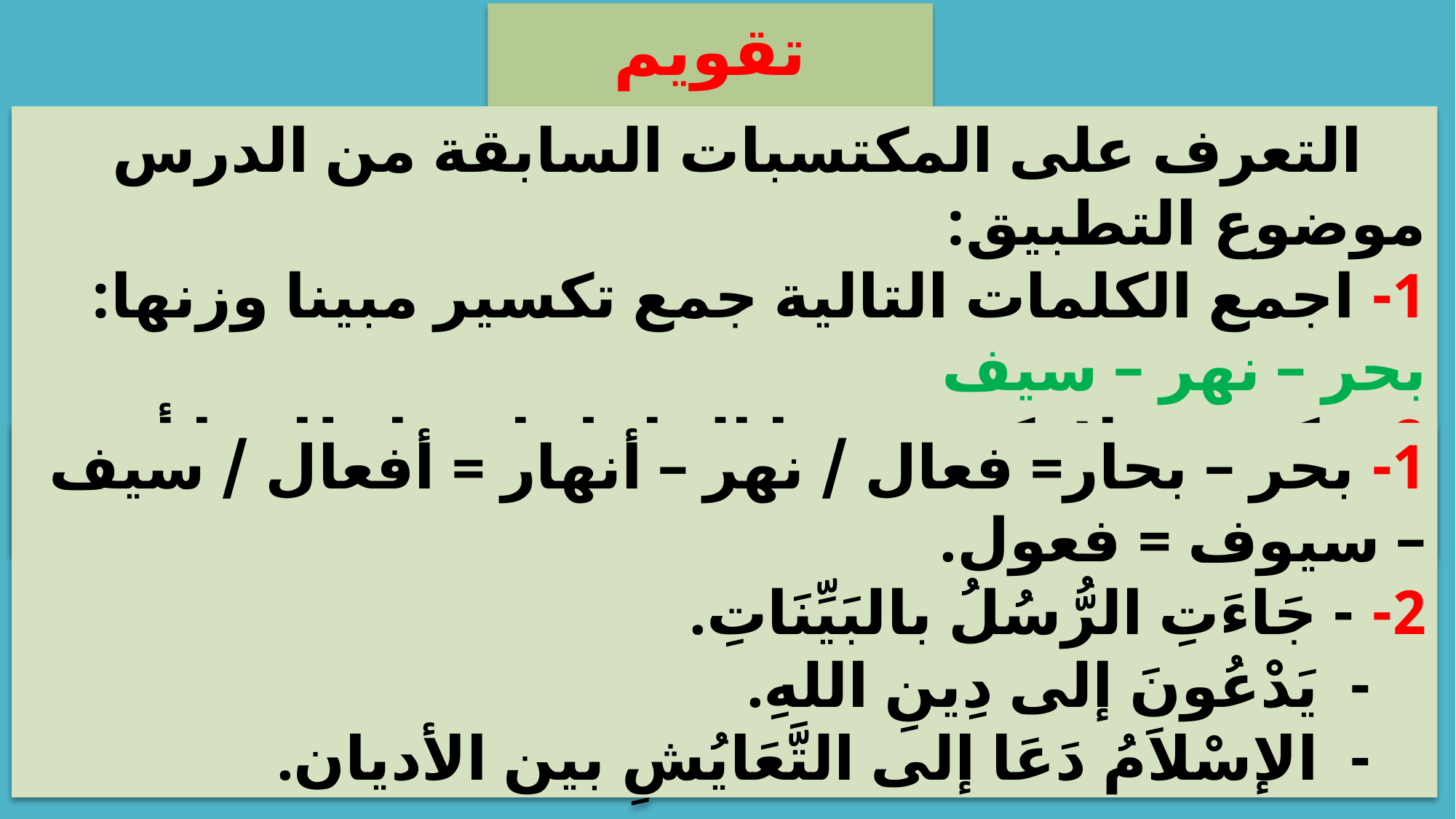

تقويم تشخيصي
    التعرف على المكتسبات السابقة من الدرس موضوع التطبيق:
1- اجمع الكلمات التالية جمع تكسير مبينا وزنها: بحر – نهر – سيف
2- ركب جملا يكون فيها الفاعل اسما ظاهرا أو ضميرا متصلا أو ضميرا مستترا
1- بحر – بحار= فعال / نهر – أنهار = أفعال / سيف – سيوف = فعول.
2- - جَاءَتِ الرُّسُلُ بالبَيِّنَاتِ.
-  يَدْعُونَ إلى دِينِ اللهِ.
-  الإسْلاَمُ دَعَا إلى التَّعَايُشِ بين الأديان.